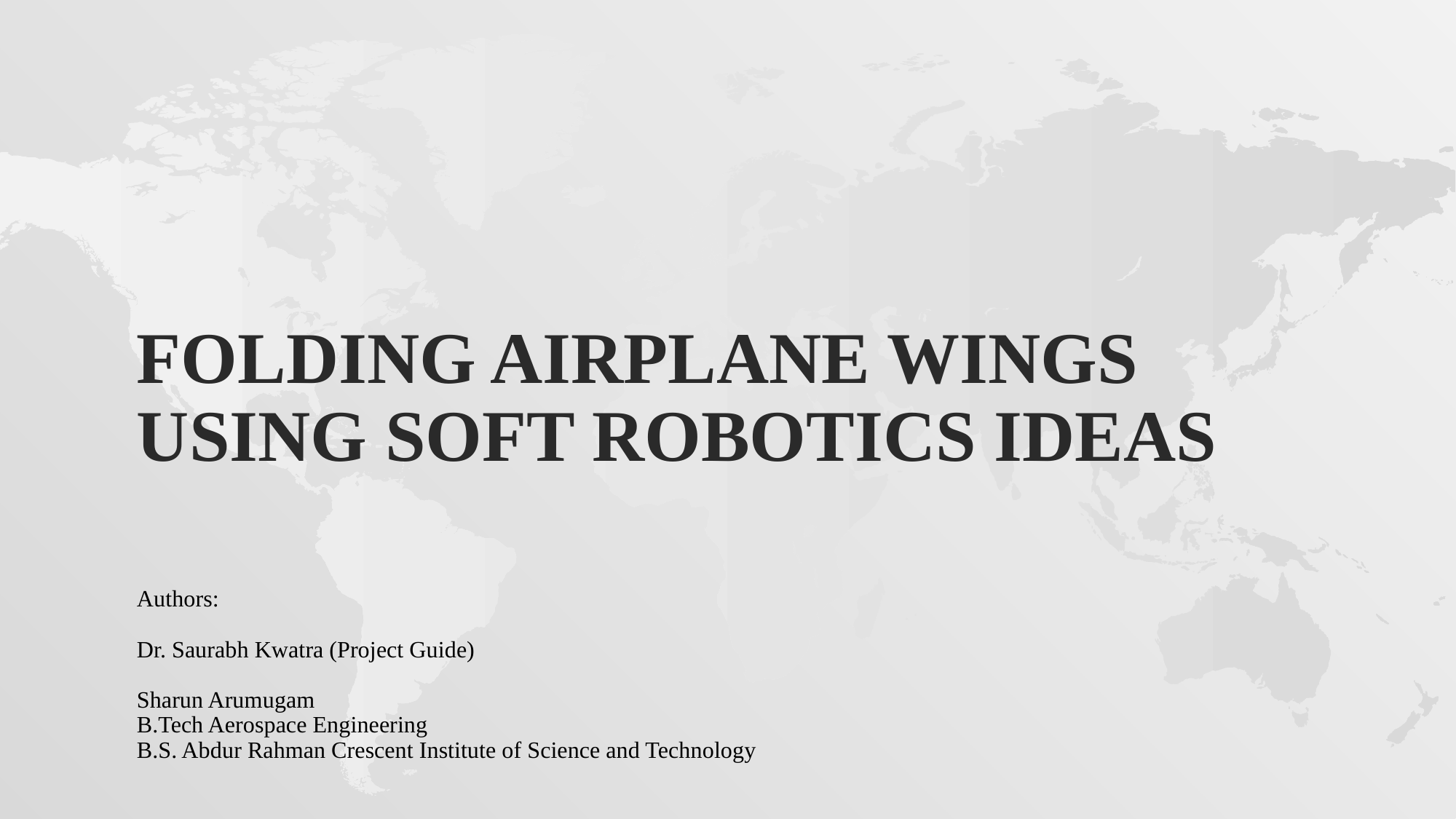

# Folding airplane wings using soft robotics ideas
Authors:

Dr. Saurabh Kwatra (Project Guide)

Sharun Arumugam
B.Tech Aerospace Engineering
B.S. Abdur Rahman Crescent Institute of Science and Technology